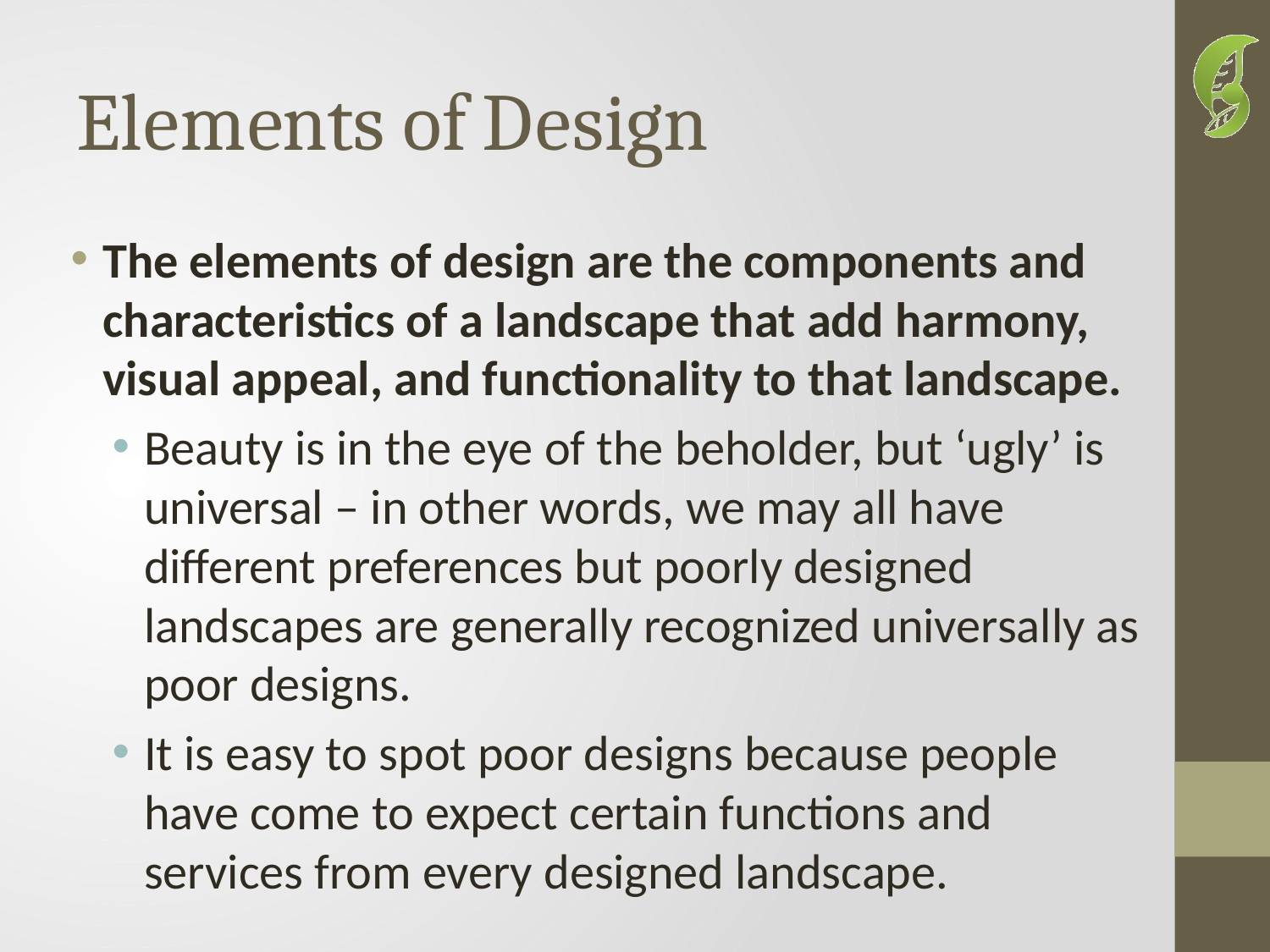

# Elements of Design
The elements of design are the components and characteristics of a landscape that add harmony, visual appeal, and functionality to that landscape.
Beauty is in the eye of the beholder, but ‘ugly’ is universal – in other words, we may all have different preferences but poorly designed landscapes are generally recognized universally as poor designs.
It is easy to spot poor designs because people have come to expect certain functions and services from every designed landscape.